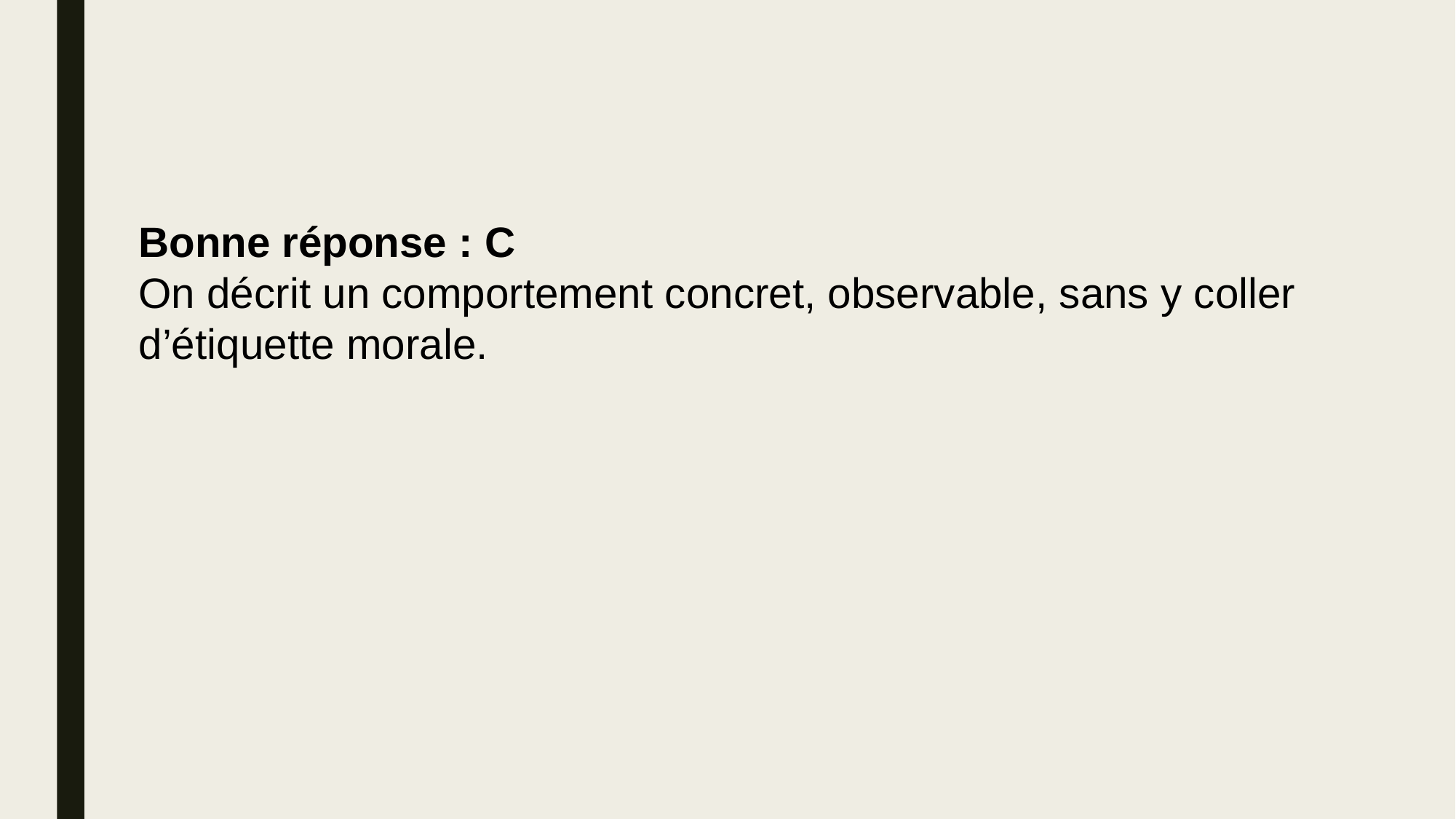

Bonne réponse : C
On décrit un comportement concret, observable, sans y coller d’étiquette morale.